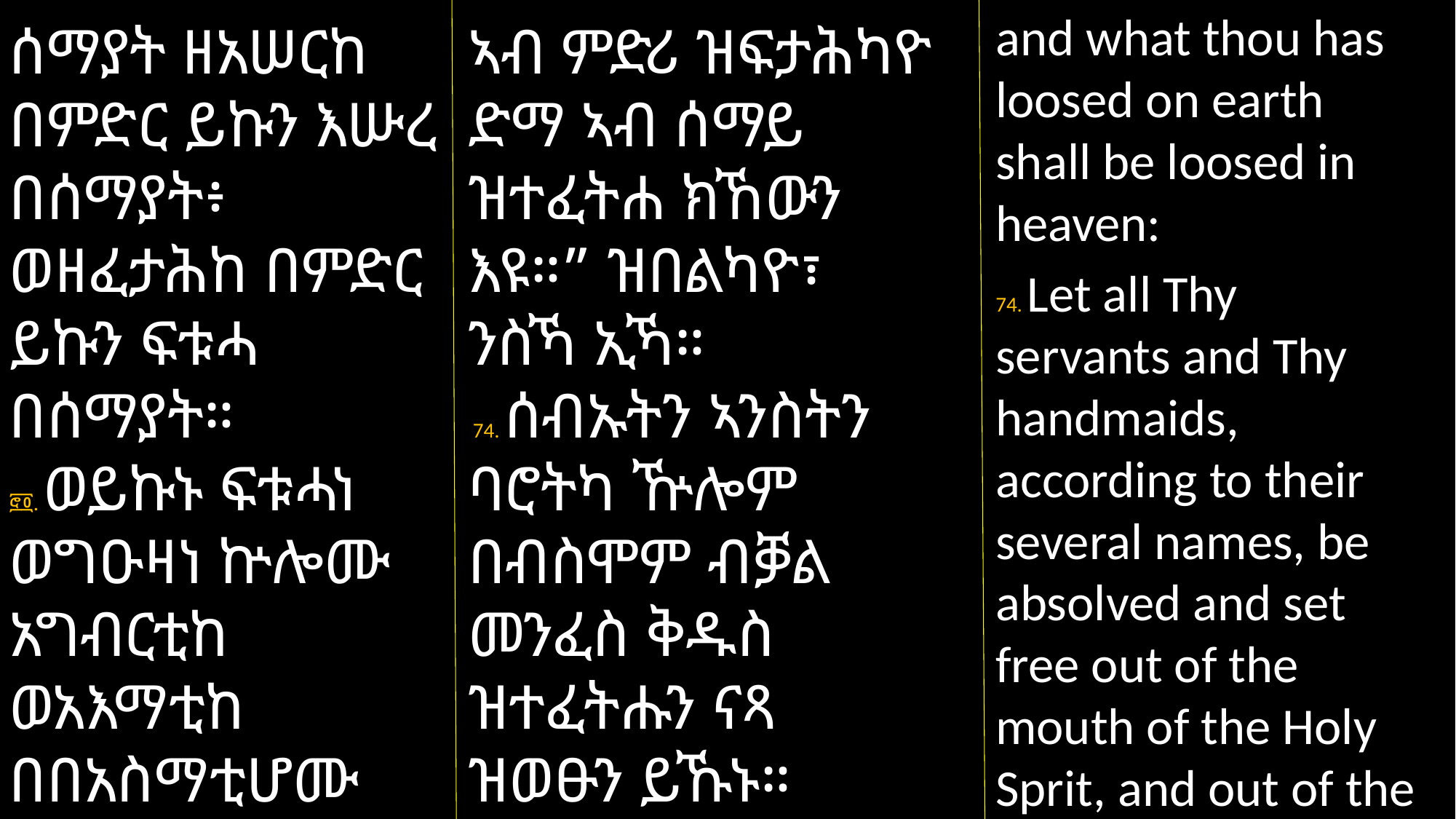

and what thou has loosed on earth shall be loosed in heaven:
74. Let all Thy servants and Thy handmaids, according to their several names, be absolved and set free out of the mouth of the Holy Sprit, and out of the mouth of me
ኣብ ምድሪ ዝፍታሕካዮ ድማ ኣብ ሰማይ ዝተፈትሐ ክኸውን  እዩ።” ዝበልካዮ፣ ንስኻ ኢኻ።
 74. ሰብኡትን ኣንስትን ባሮትካ ዅሎም በብስሞም ብቓል መንፈስ ቅዱስ ዝተፈትሑን ናጻ ዝወፁን ይኹኑ።
ሰማያት ዘአሠርከ በምድር ይኩን እሡረ በሰማያት፥ ወዘፈታሕከ በምድር ይኩን ፍቱሓ በሰማያት።
፸፬. ወይኩኑ ፍቱሓነ ወግዑዛነ ኵሎሙ አግብርቲከ ወአእማቲከ በበአስማቲሆሙ በአፉሁ ለመንፈስ ቅዱስ።